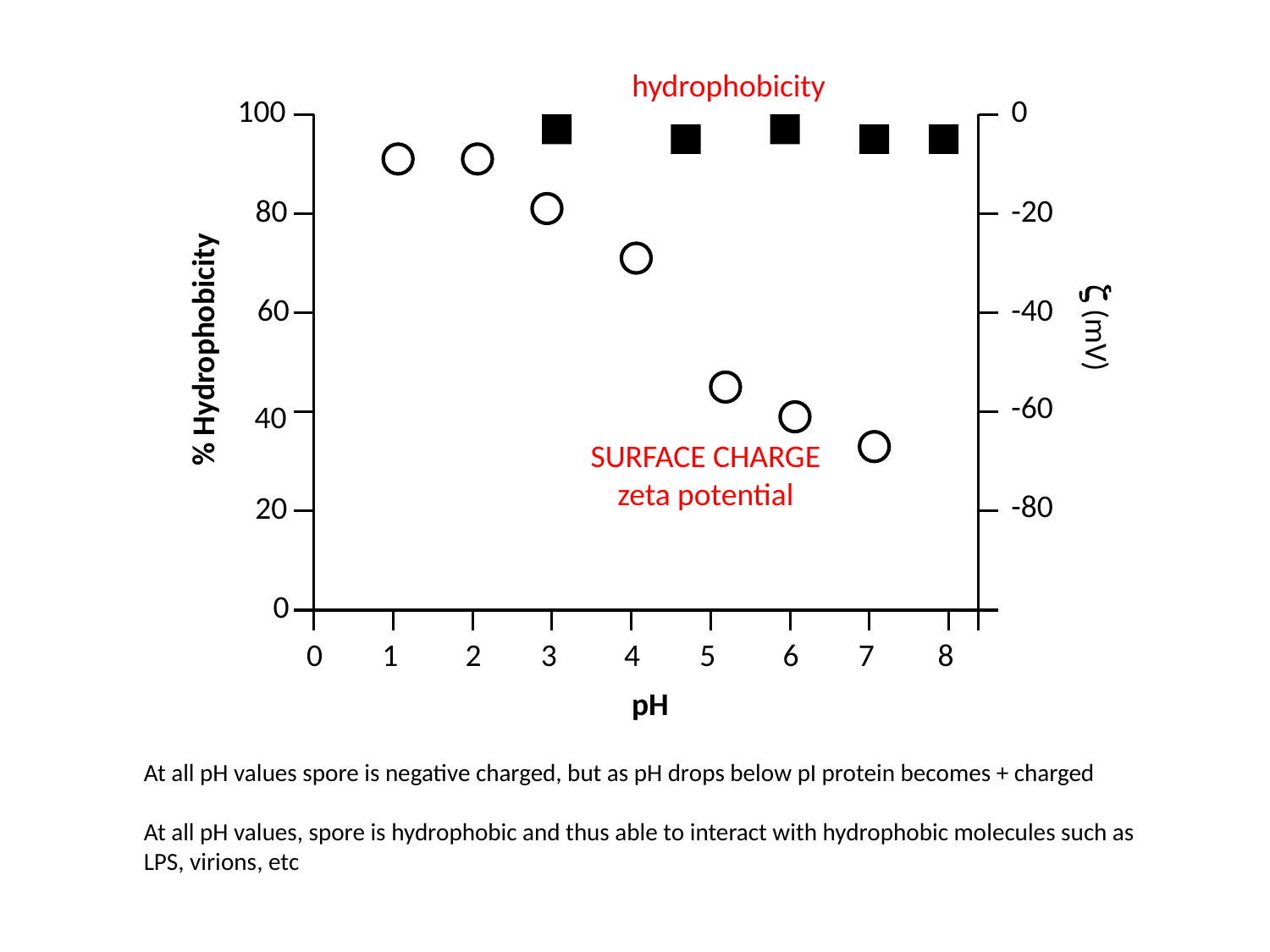

hydrophobicity
100
0

80
-20

60
-40
ζ (mV)
% Hydrophobicity

-60
 40

-80
20
0
0
1
2
3
4
5
6
7
8
pH
SURFACE CHARGE
zeta potential
At all pH values spore is negative charged, but as pH drops below pI protein becomes + charged

At all pH values, spore is hydrophobic and thus able to interact with hydrophobic molecules such as LPS, virions, etc